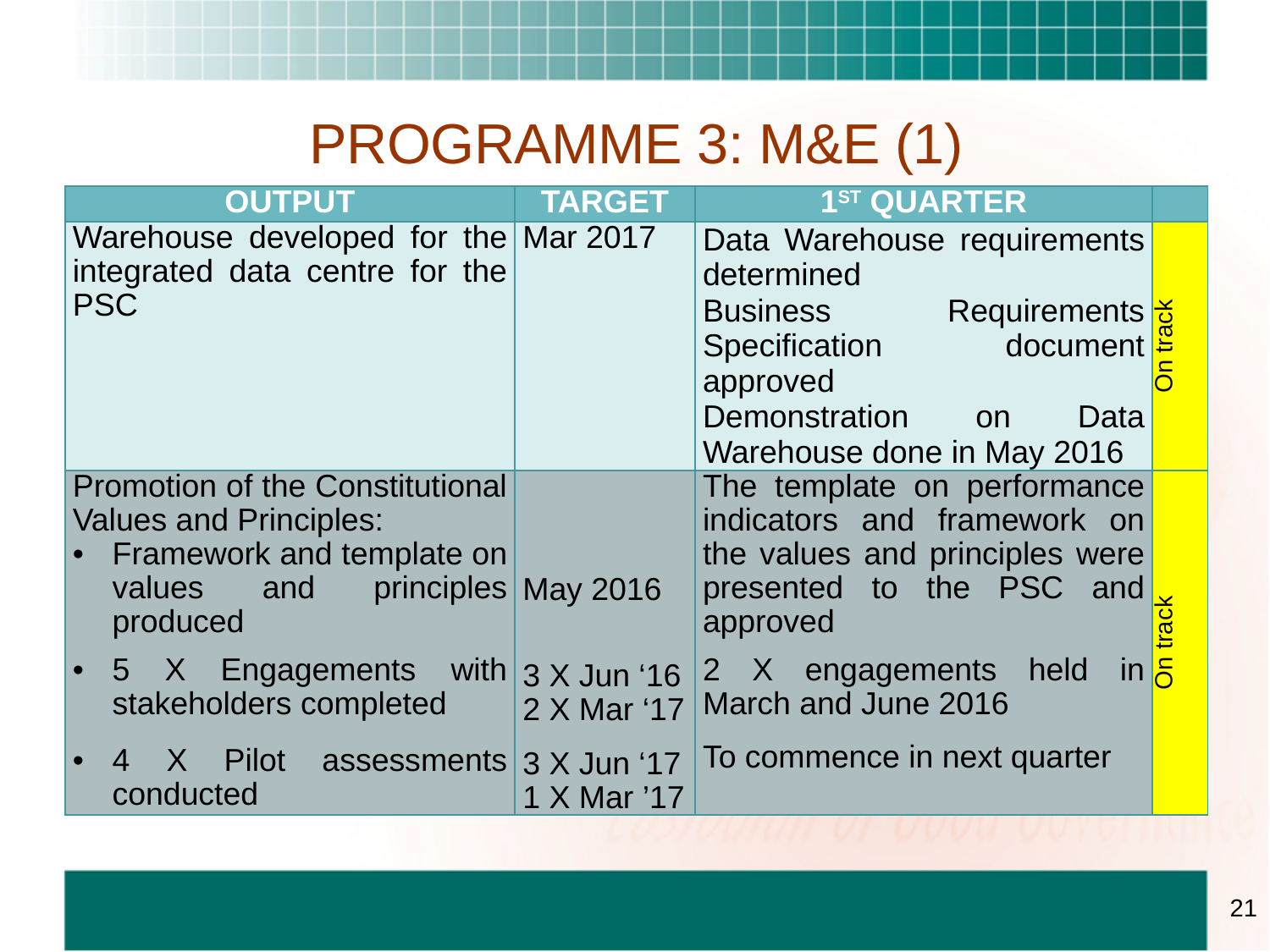

# PROGRAMME 3: M&E (1)
| OUTPUT | TARGET | 1ST QUARTER |  |
| --- | --- | --- | --- |
| Warehouse developed for the integrated data centre for the PSC | Mar 2017 | Data Warehouse requirements determined Business Requirements Specification document approved Demonstration on Data Warehouse done in May 2016 | On track |
| Promotion of the Constitutional Values and Principles: Framework and template on values and principles produced 5 X Engagements with stakeholders completed 4 X Pilot assessments conducted | May 2016 3 X Jun ‘16 2 X Mar ‘17 3 X Jun ‘17 1 X Mar ’17 | The template on performance indicators and framework on the values and principles were presented to the PSC and approved 2 X engagements held in March and June 2016 To commence in next quarter | On track |
21